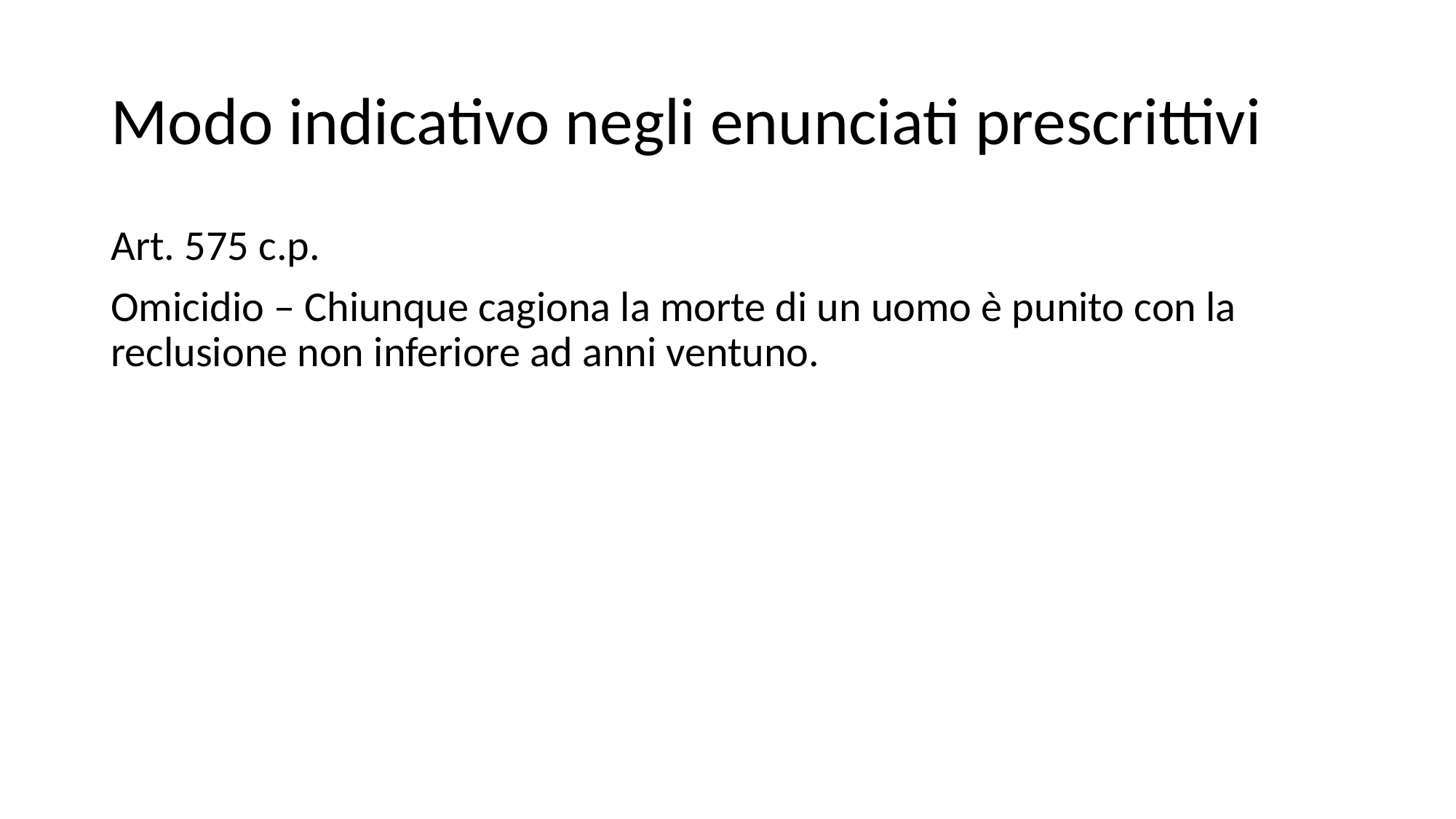

# Modo indicativo negli enunciati prescrittivi
Art. 575 c.p.
Omicidio – Chiunque cagiona la morte di un uomo è punito con la reclusione non inferiore ad anni ventuno.